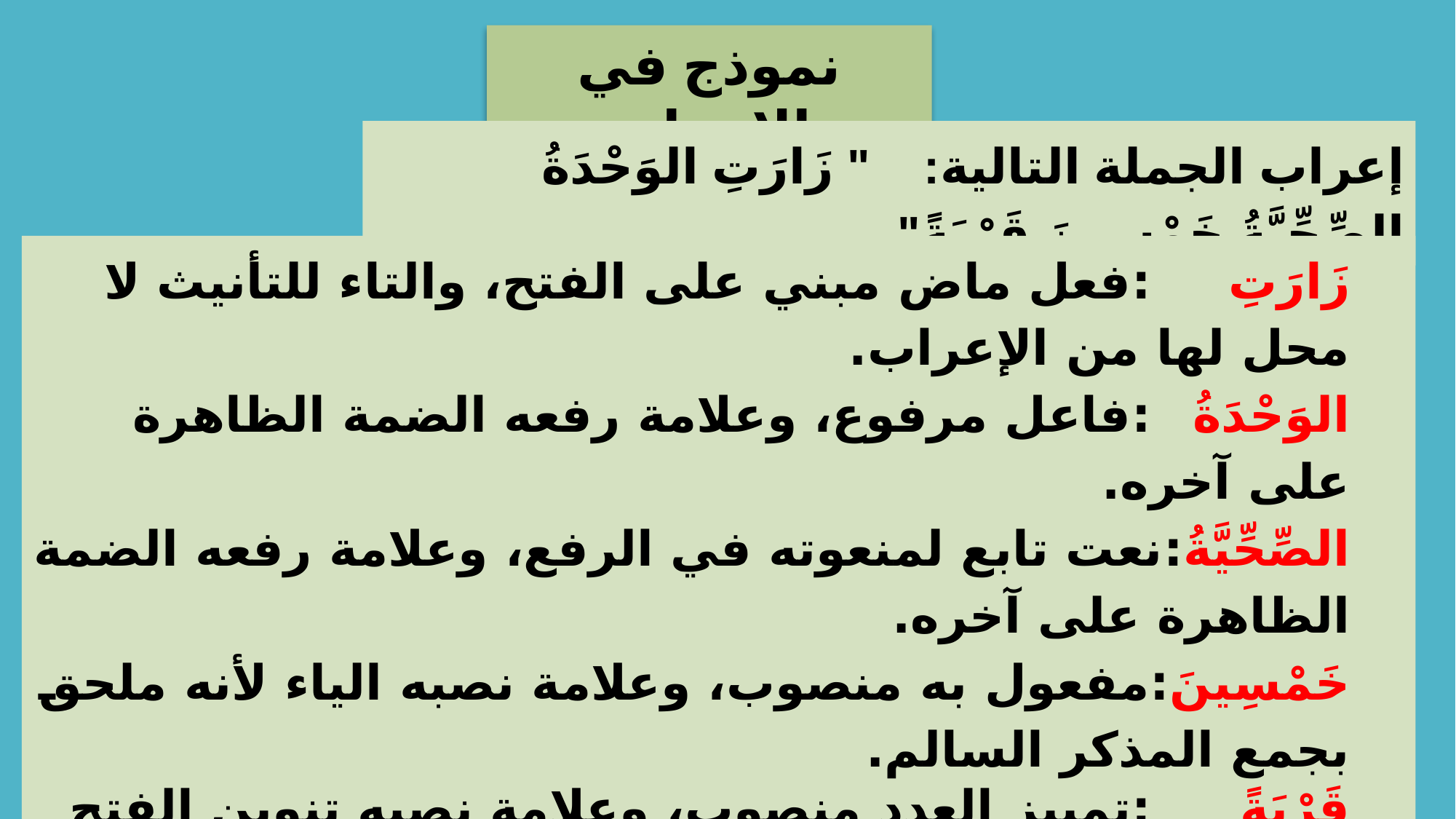

نموذج في الإعراب
إعراب الجملة التالية:    " زَارَتِ الوَحْدَةُ الصِّحِّيَّةُ خَمْسِينَ قَرْيَةً"
زَارَتِ	:	فعل ماض مبني على الفتح، والتاء للتأنيث لا محل لها من الإعراب.
الوَحْدَةُ	:	فاعل مرفوع، وعلامة رفعه الضمة الظاهرة على آخره.
الصِّحِّيَّةُ:	نعت تابع لمنعوته في الرفع، وعلامة رفعه الضمة الظاهرة على آخره.
خَمْسِينَ:	مفعول به منصوب، وعلامة نصبه الياء لأنه ملحق بجمع المذكر السالم.
قَرْيَةً	:	تمييز العدد منصوب، وعلامة نصبه تنوين الفتح الظاهر على آخره.